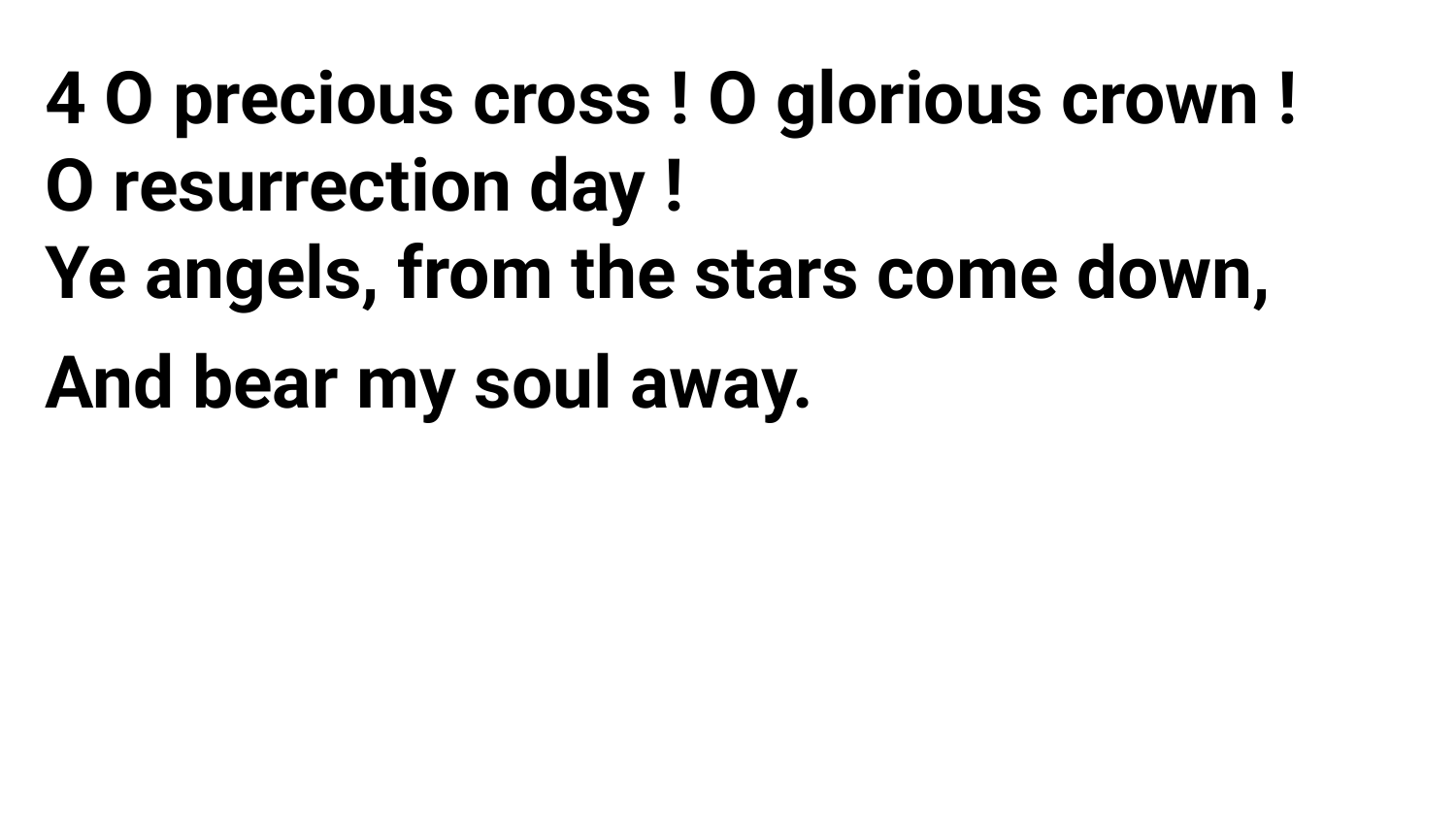

4 O precious cross ! O glorious crown !
O resurrection day !
Ye angels, from the stars come down,
And bear my soul away.